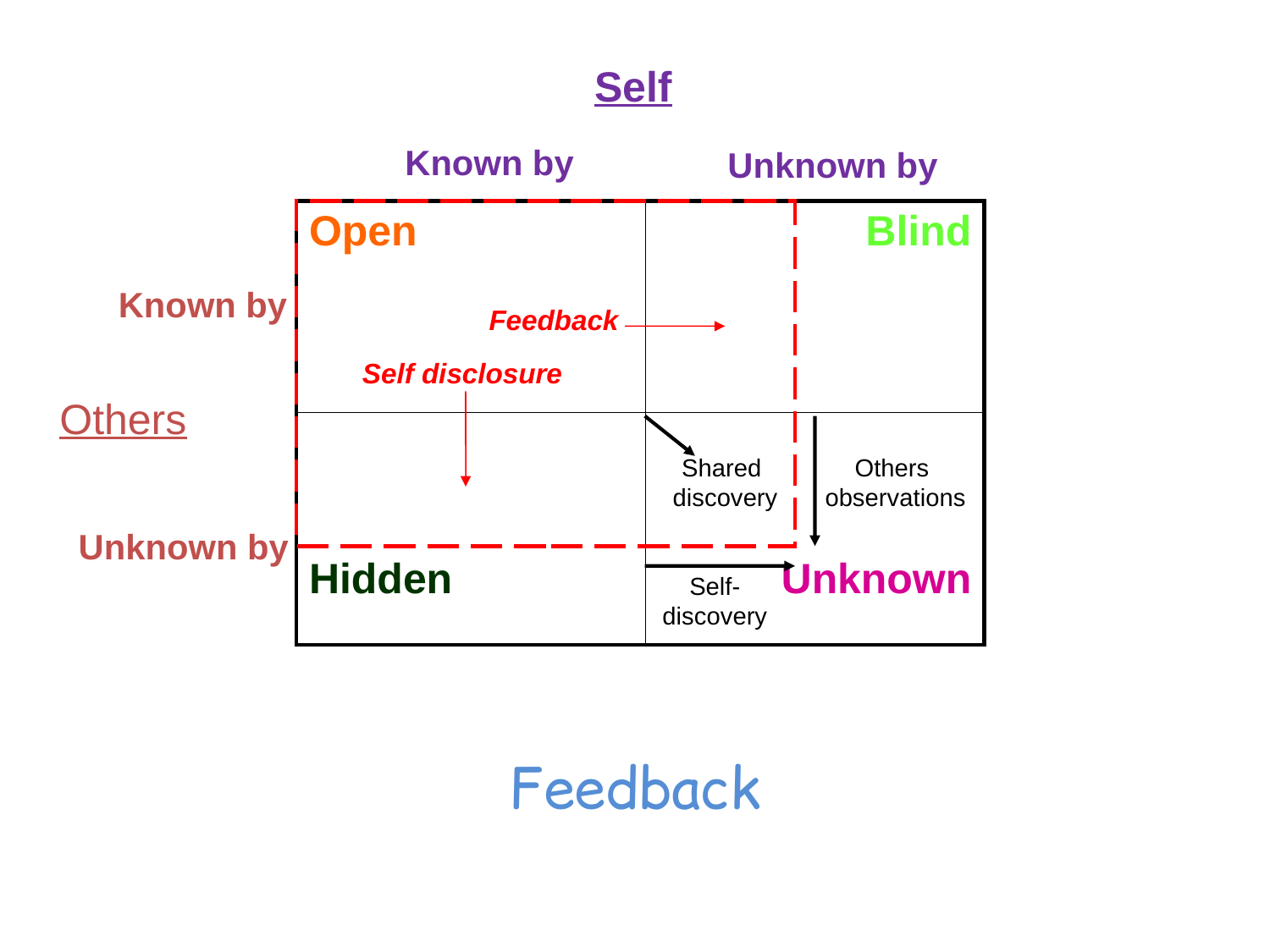

Self
Known by
Unknown by
| Open | Blind |
| --- | --- |
| Hidden | Unknown |

Known by
Feedback

Self disclosure
Others

Shared
discovery
Others
observations
Unknown by
Self-
discovery

Feedback